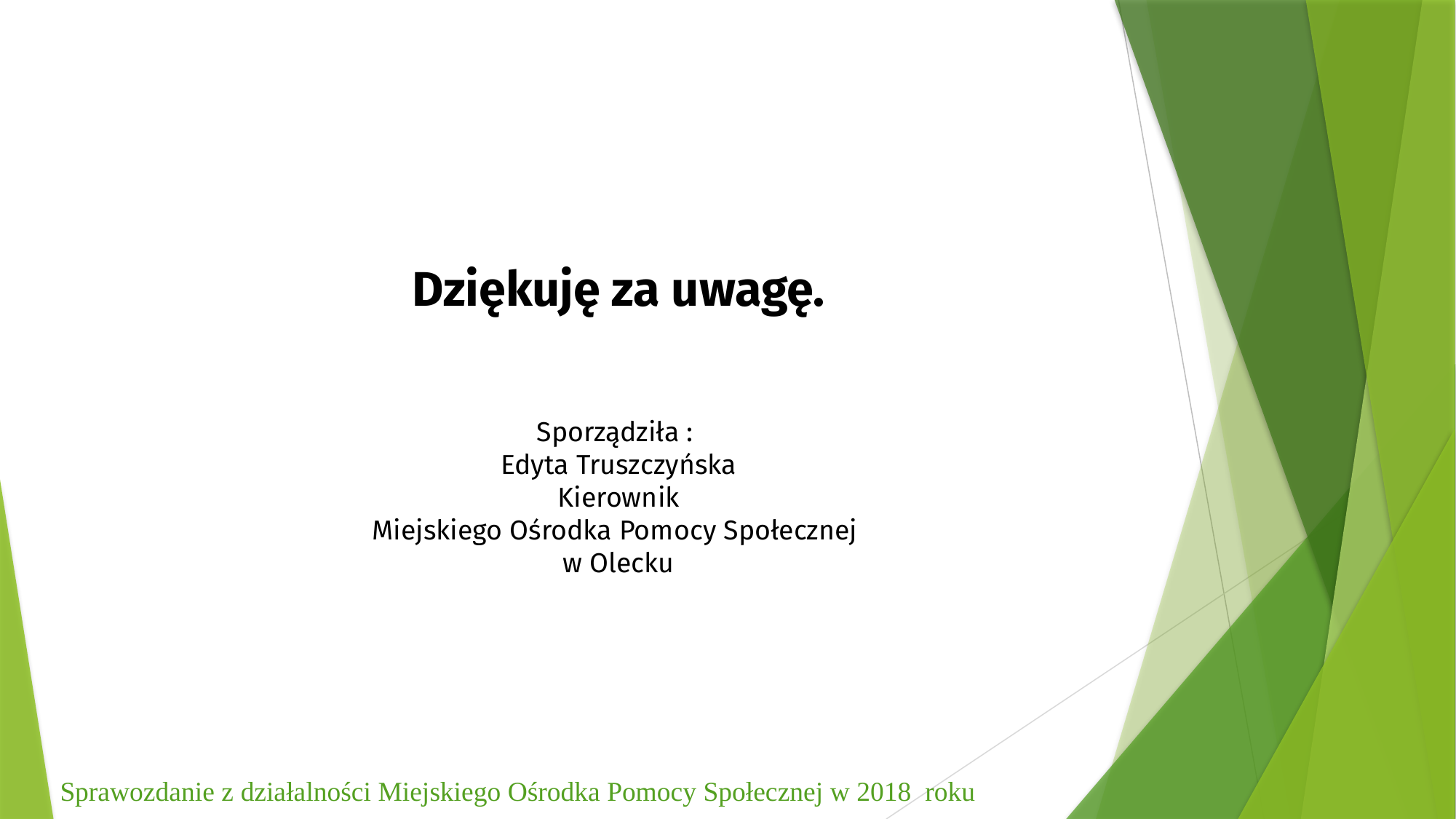

Dziękuję za uwagę.

Sporządziła :
Edyta Truszczyńska
 Kierownik
Miejskiego Ośrodka Pomocy Społecznej
w Olecku
 Sprawozdanie z działalności Miejskiego Ośrodka Pomocy Społecznej w 2018  roku